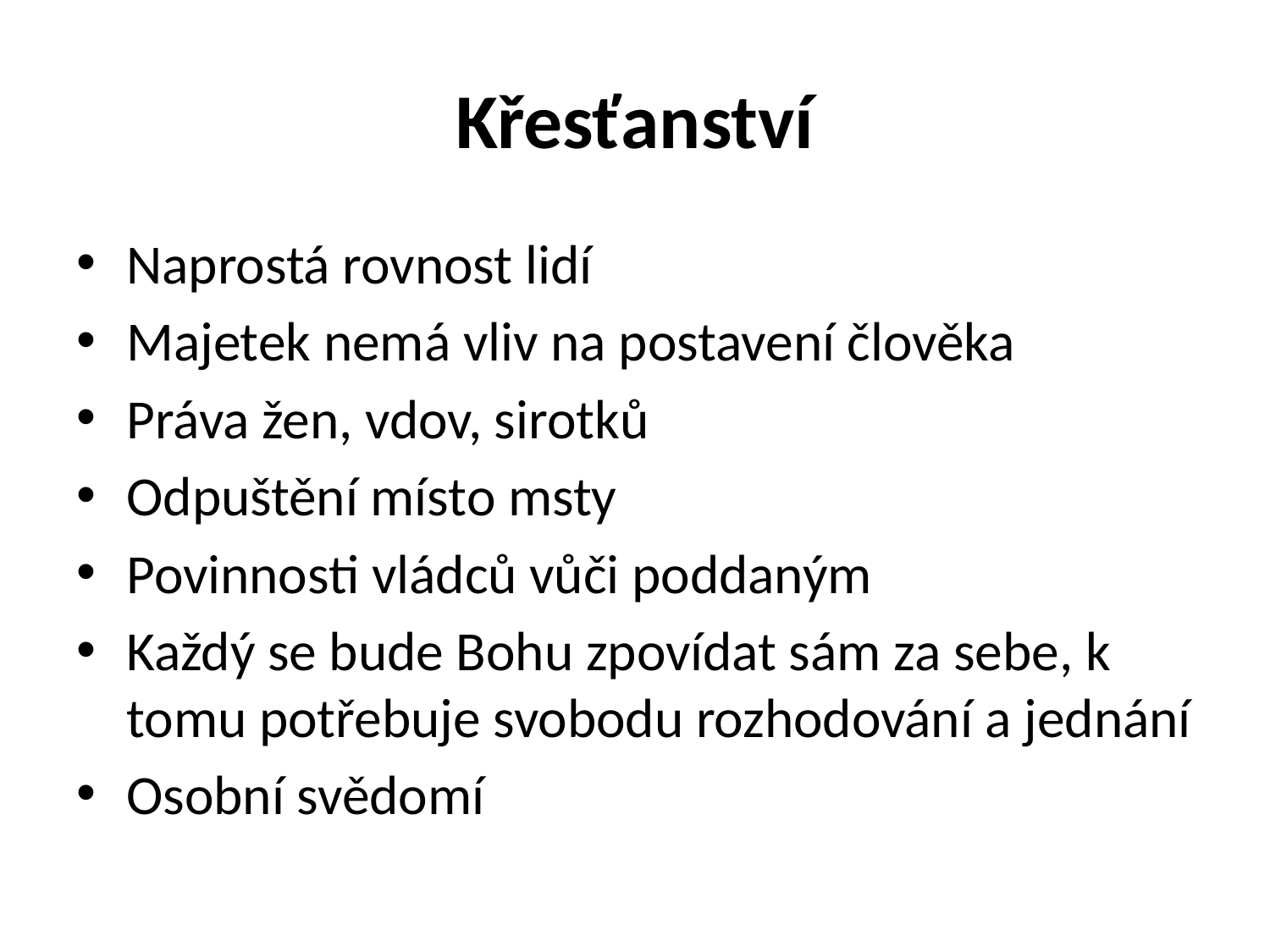

# Křesťanství
Naprostá rovnost lidí
Majetek nemá vliv na postavení člověka
Práva žen, vdov, sirotků
Odpuštění místo msty
Povinnosti vládců vůči poddaným
Každý se bude Bohu zpovídat sám za sebe, k tomu potřebuje svobodu rozhodování a jednání
Osobní svědomí